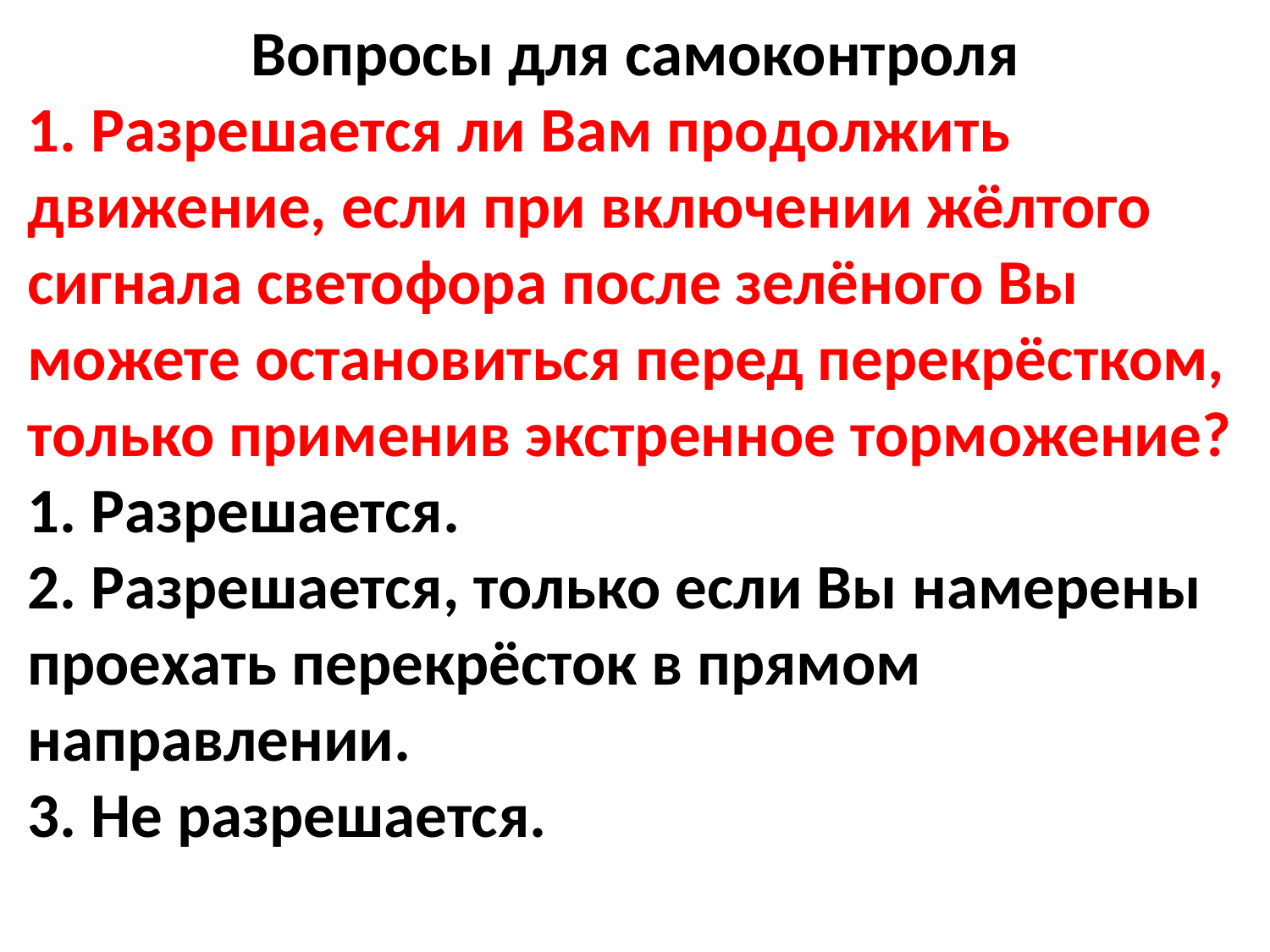

Вопросы для самоконтроля
1. Разрешается ли Вам продолжить движение, если при включении жёлтого сигнала светофора после зелёного Вы можете остановиться перед перекрёстком, только применив экстренное торможение?
1. Разрешается.
2. Разрешается, только если Вы намерены проехать перекрёсток в прямом направлении.
3. Не разрешается.